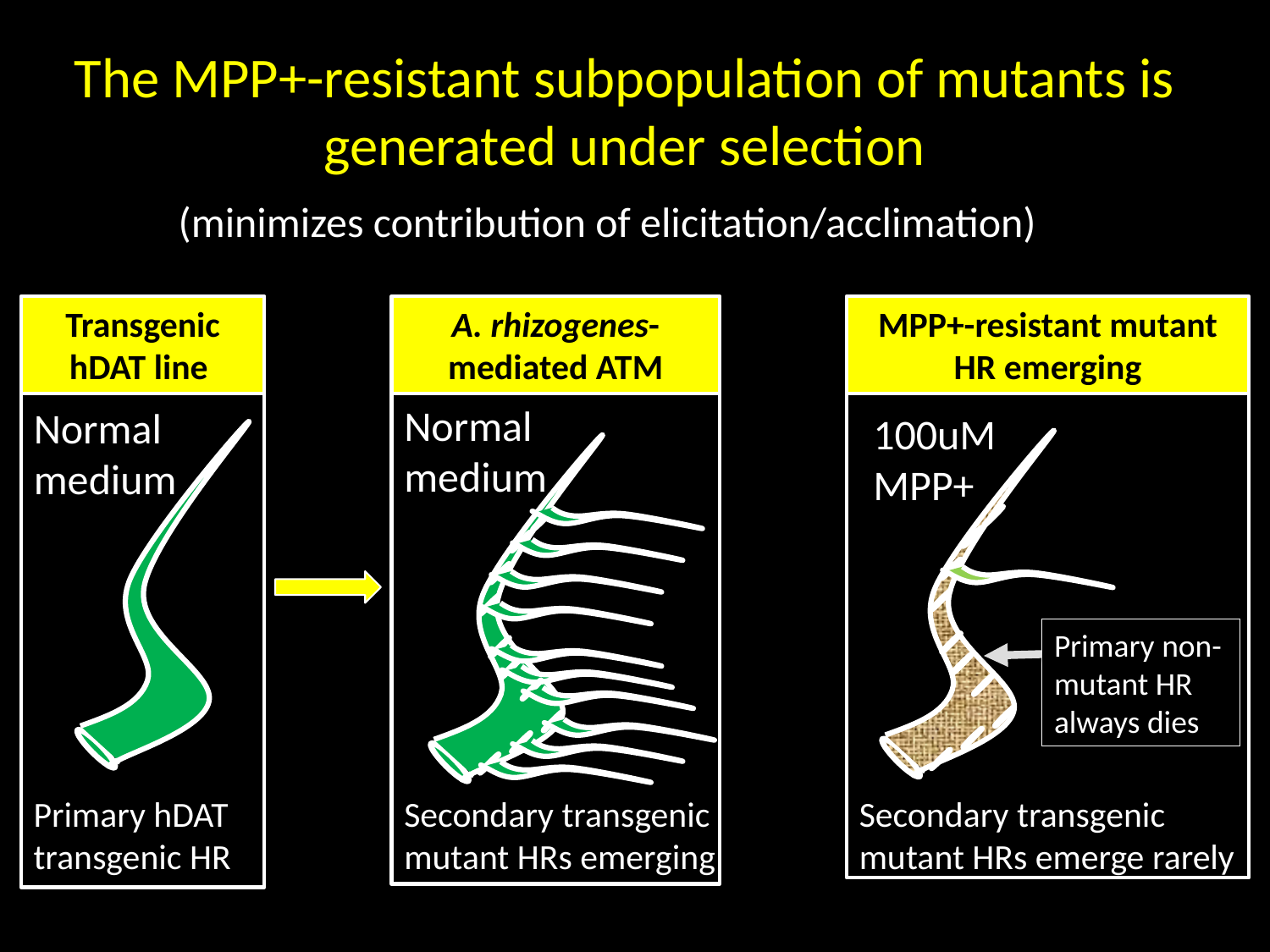

# The MPP+-resistant subpopulation of mutants is generated under selection
(minimizes contribution of elicitation/acclimation)
Transgenic hDAT line
A. rhizogenes-mediated ATM
MPP+-resistant mutant HR emerging

Normal medium
Normal medium
100uM MPP+

Primary non-mutant HR always dies
Primary hDAT transgenic HR
Secondary transgenic mutant HRs emerging
Secondary transgenic mutant HRs emerge rarely